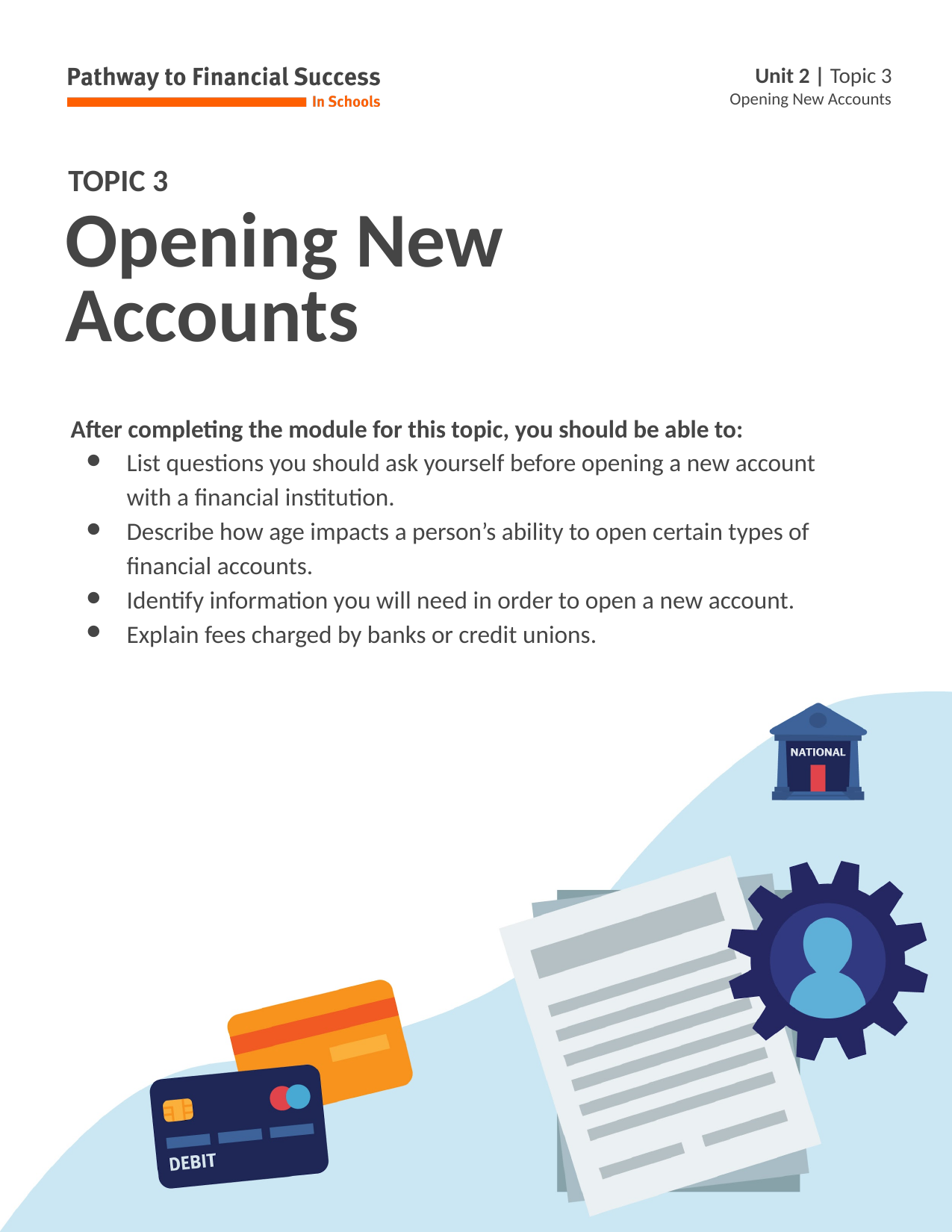

# Opening New Accounts
After completing the module for this topic, you should be able to:
List questions you should ask yourself before opening a new account with a financial institution.
Describe how age impacts a person’s ability to open certain types of financial accounts.
Identify information you will need in order to open a new account.
Explain fees charged by banks or credit unions.